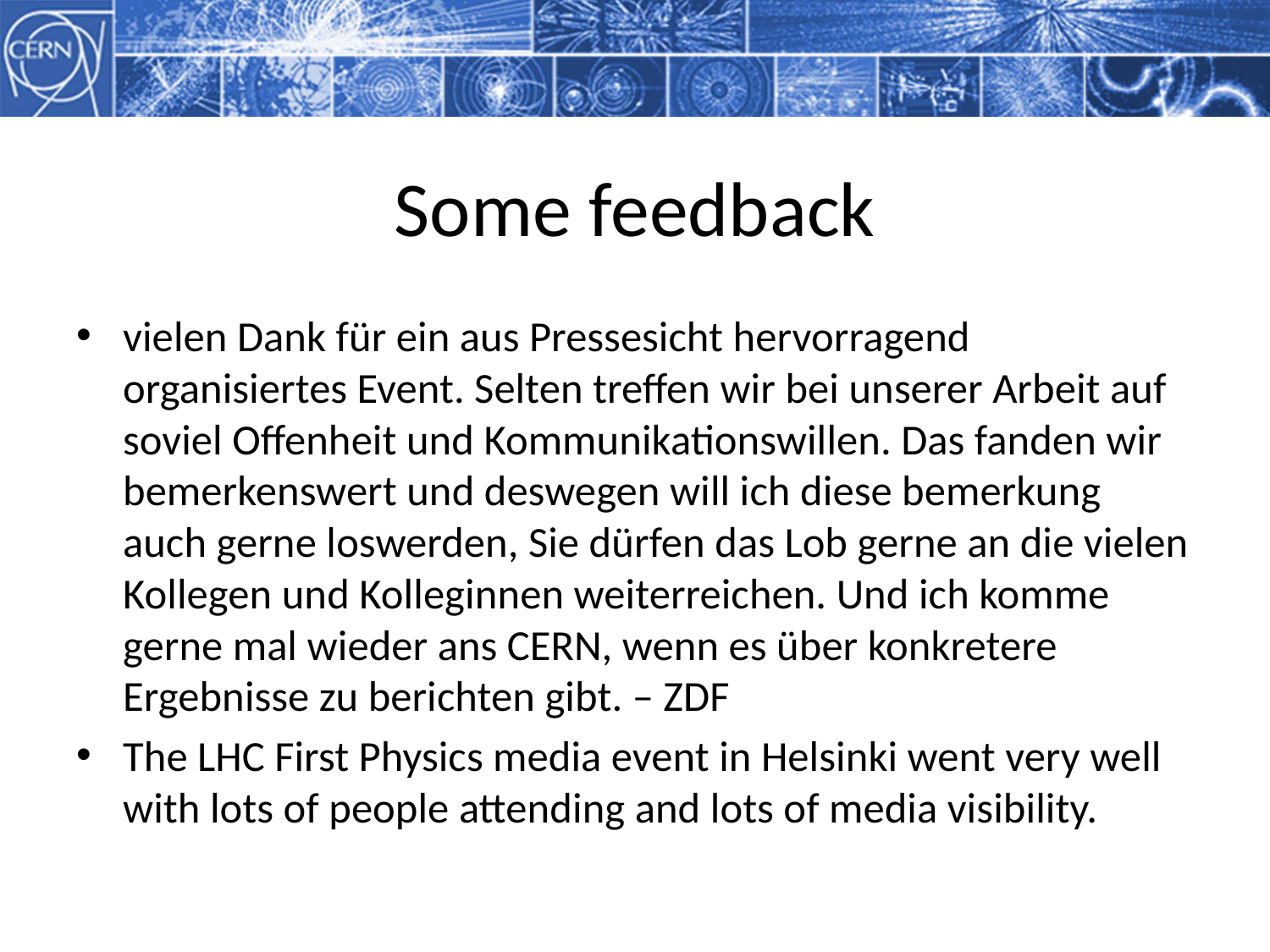

# Some feedback
vielen Dank für ein aus Pressesicht hervorragend organisiertes Event. Selten treffen wir bei unserer Arbeit auf soviel Offenheit und Kommunikationswillen. Das fanden wir bemerkenswert und deswegen will ich diese bemerkung auch gerne loswerden, Sie dürfen das Lob gerne an die vielen Kollegen und Kolleginnen weiterreichen. Und ich komme gerne mal wieder ans CERN, wenn es über konkretere Ergebnisse zu berichten gibt. – ZDF
The LHC First Physics media event in Helsinki went very well with lots of people attending and lots of media visibility.